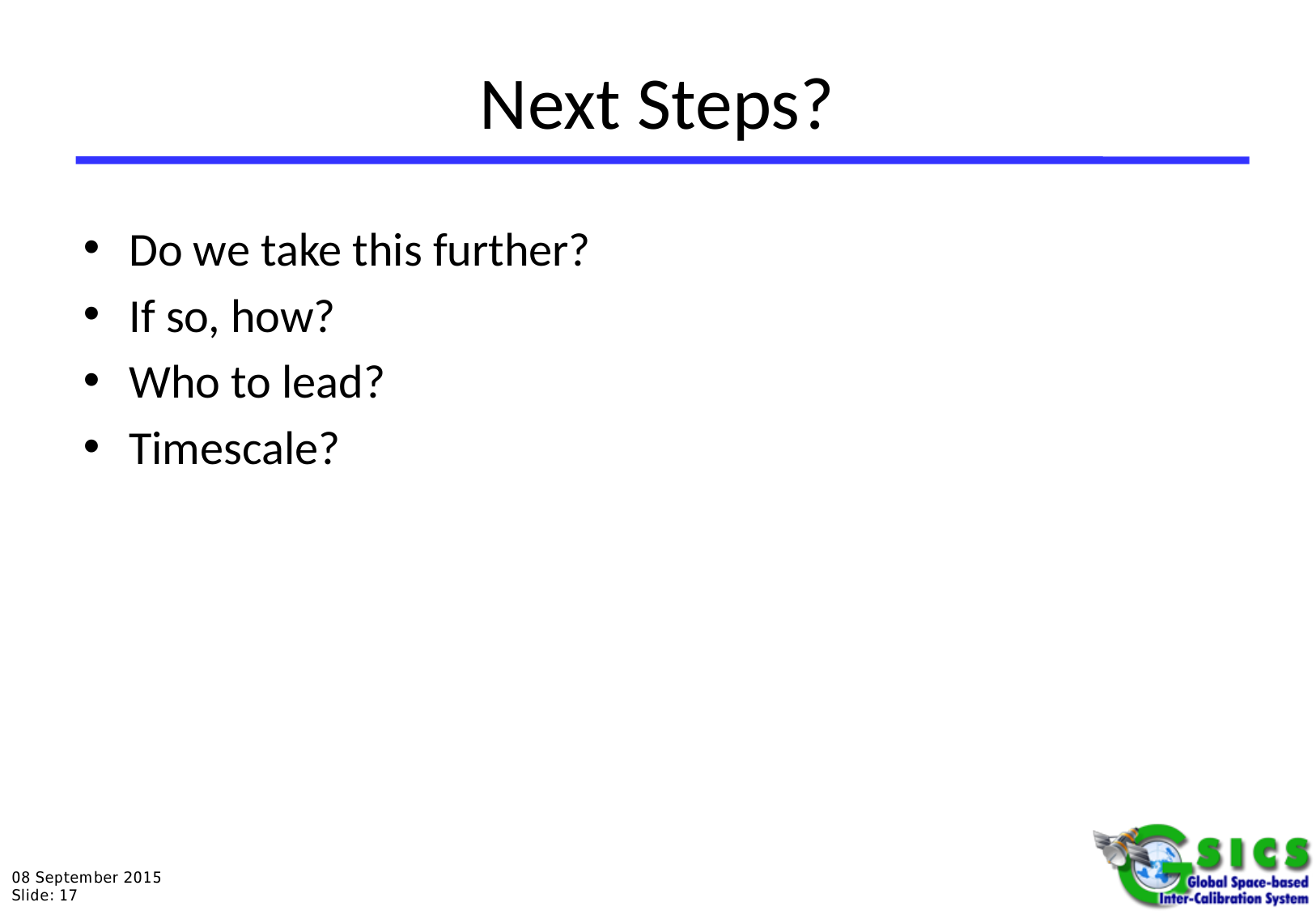

# Next Steps?
Do we take this further?
If so, how?
Who to lead?
Timescale?